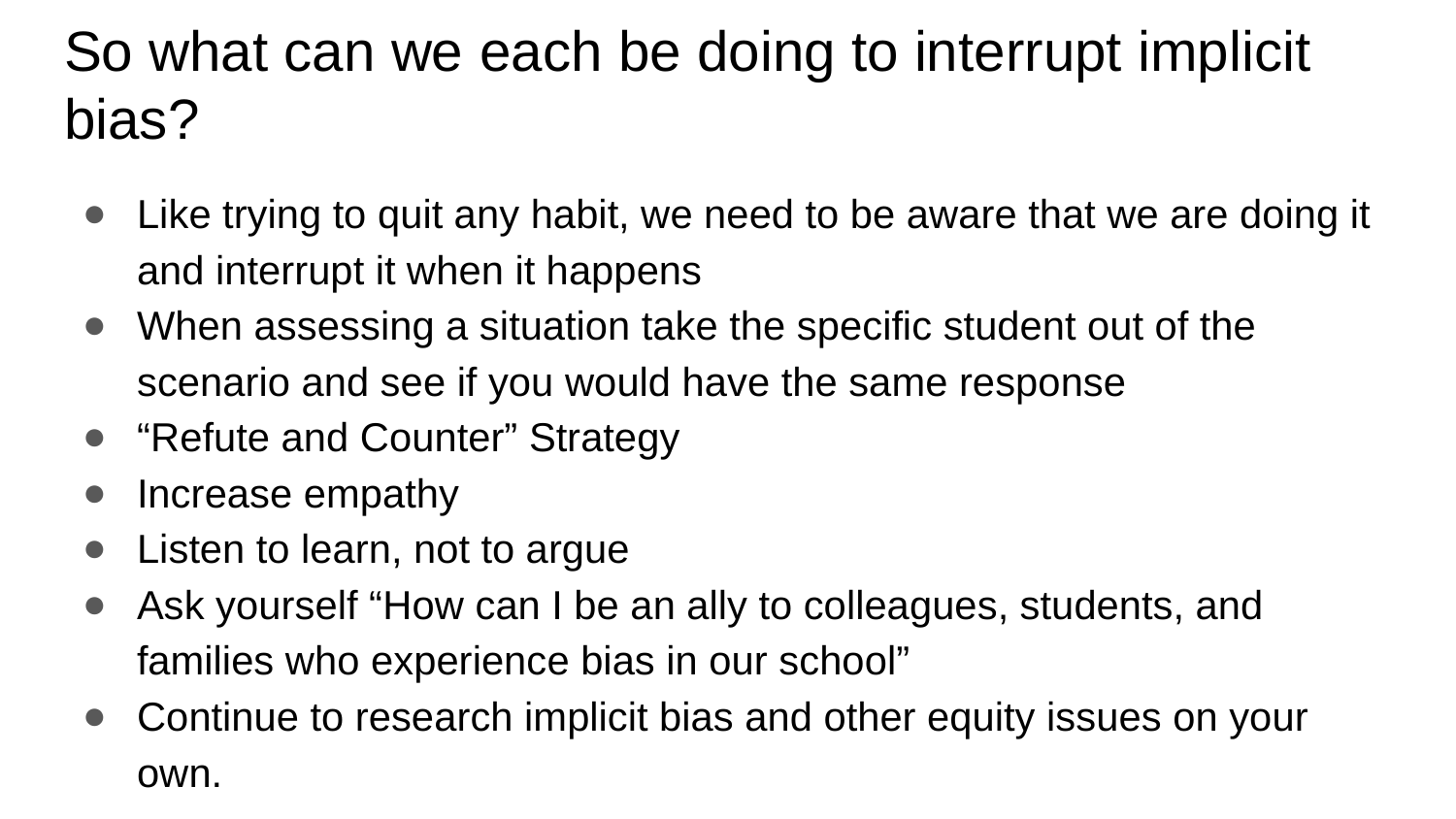

# So what can we each be doing to interrupt implicit bias?
Like trying to quit any habit, we need to be aware that we are doing it and interrupt it when it happens
When assessing a situation take the specific student out of the scenario and see if you would have the same response
“Refute and Counter” Strategy
Increase empathy
Listen to learn, not to argue
Ask yourself “How can I be an ally to colleagues, students, and families who experience bias in our school”
Continue to research implicit bias and other equity issues on your own.